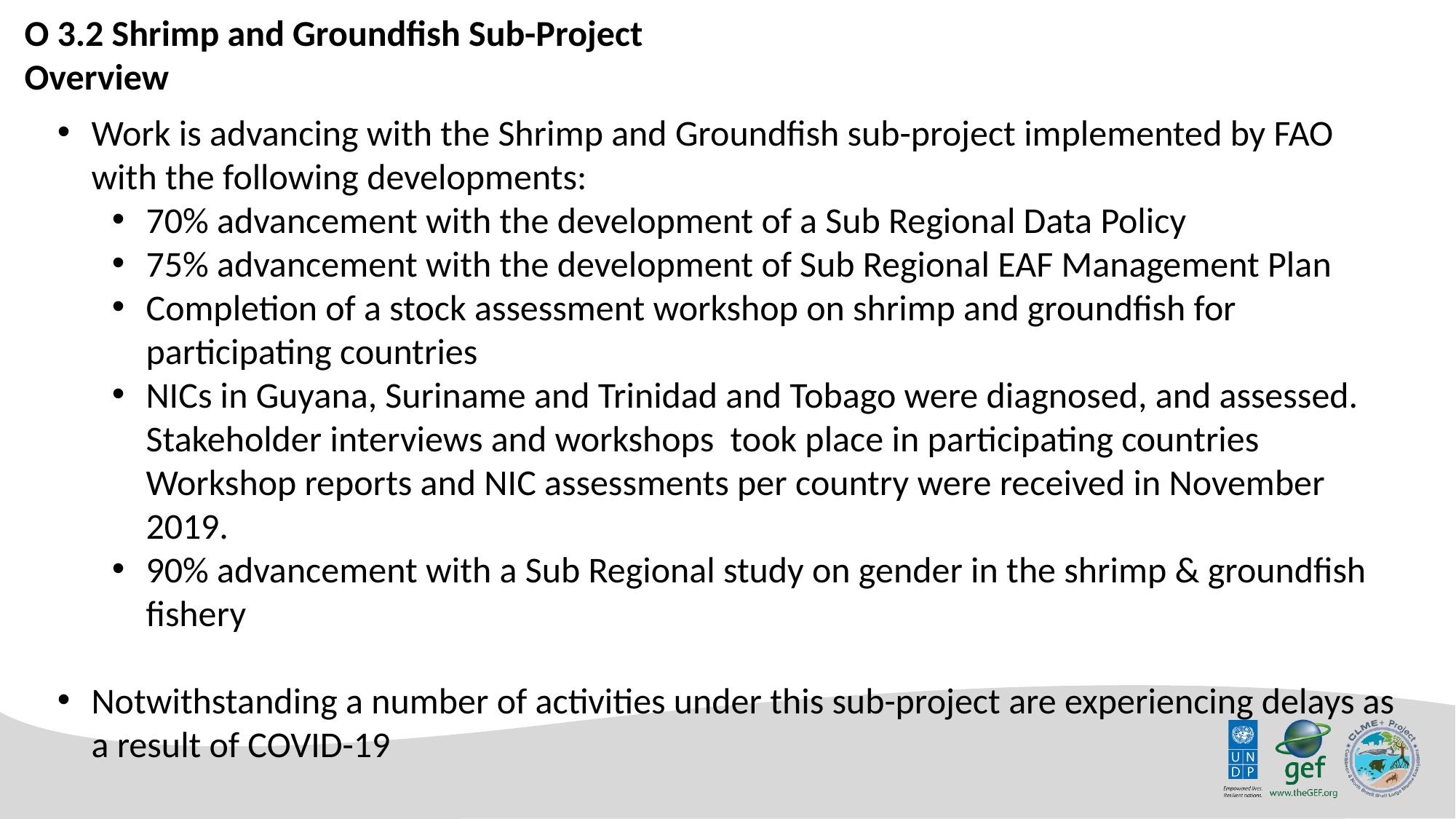

O 3.2 Shrimp and Groundfish Sub-Project Overview
Work is advancing with the Shrimp and Groundfish sub-project implemented by FAO with the following developments:
70% advancement with the development of a Sub Regional Data Policy
75% advancement with the development of Sub Regional EAF Management Plan
Completion of a stock assessment workshop on shrimp and groundfish for participating countries
NICs in Guyana, Suriname and Trinidad and Tobago were diagnosed, and assessed. Stakeholder interviews and workshops  took place in participating countries Workshop reports and NIC assessments per country were received in November 2019.
90% advancement with a Sub Regional study on gender in the shrimp & groundfish fishery

Notwithstanding a number of activities under this sub-project are experiencing delays as a result of COVID-19